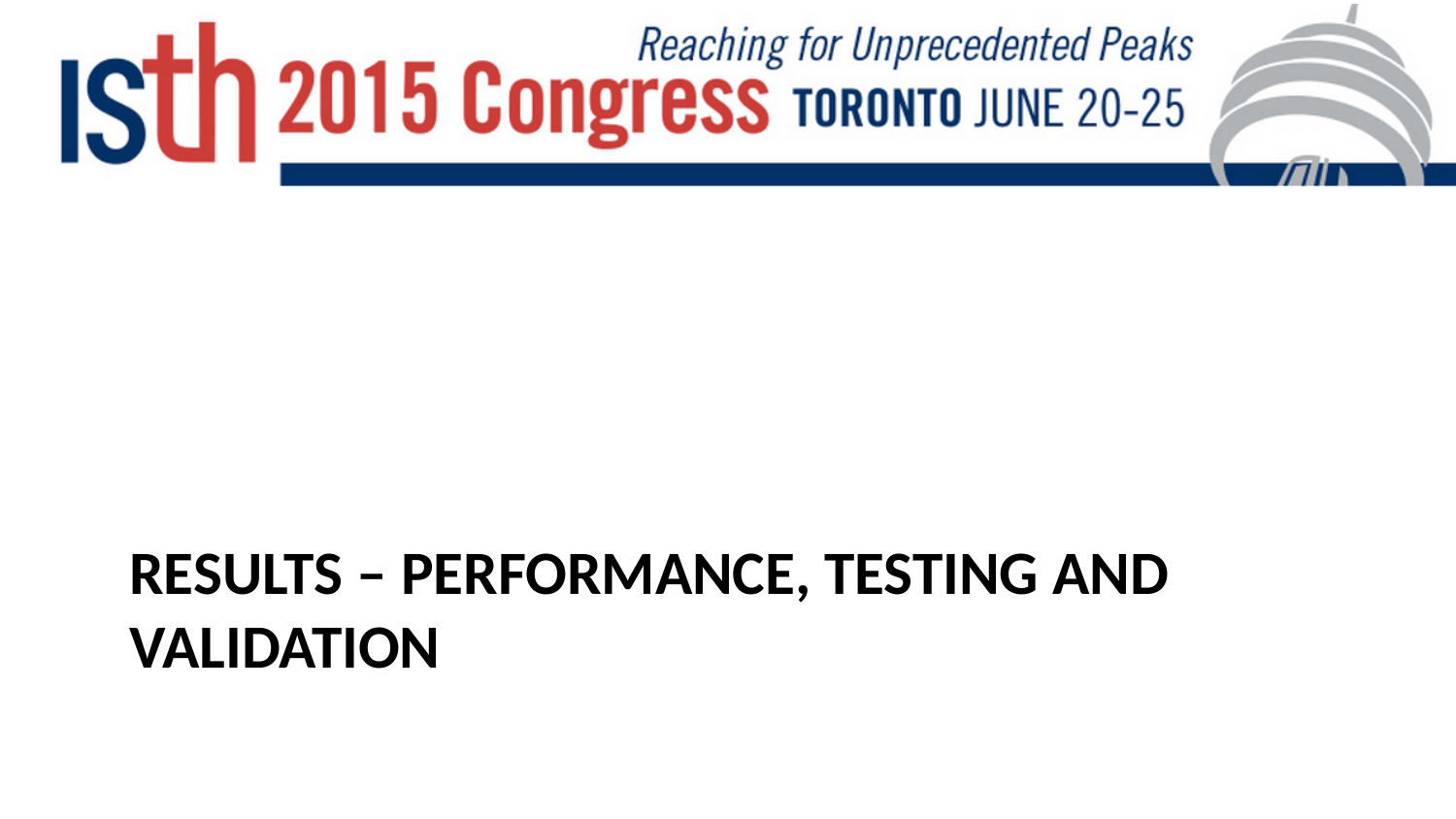

# RESULTS – PERFORMANCE, TESTING AND VALIDATION